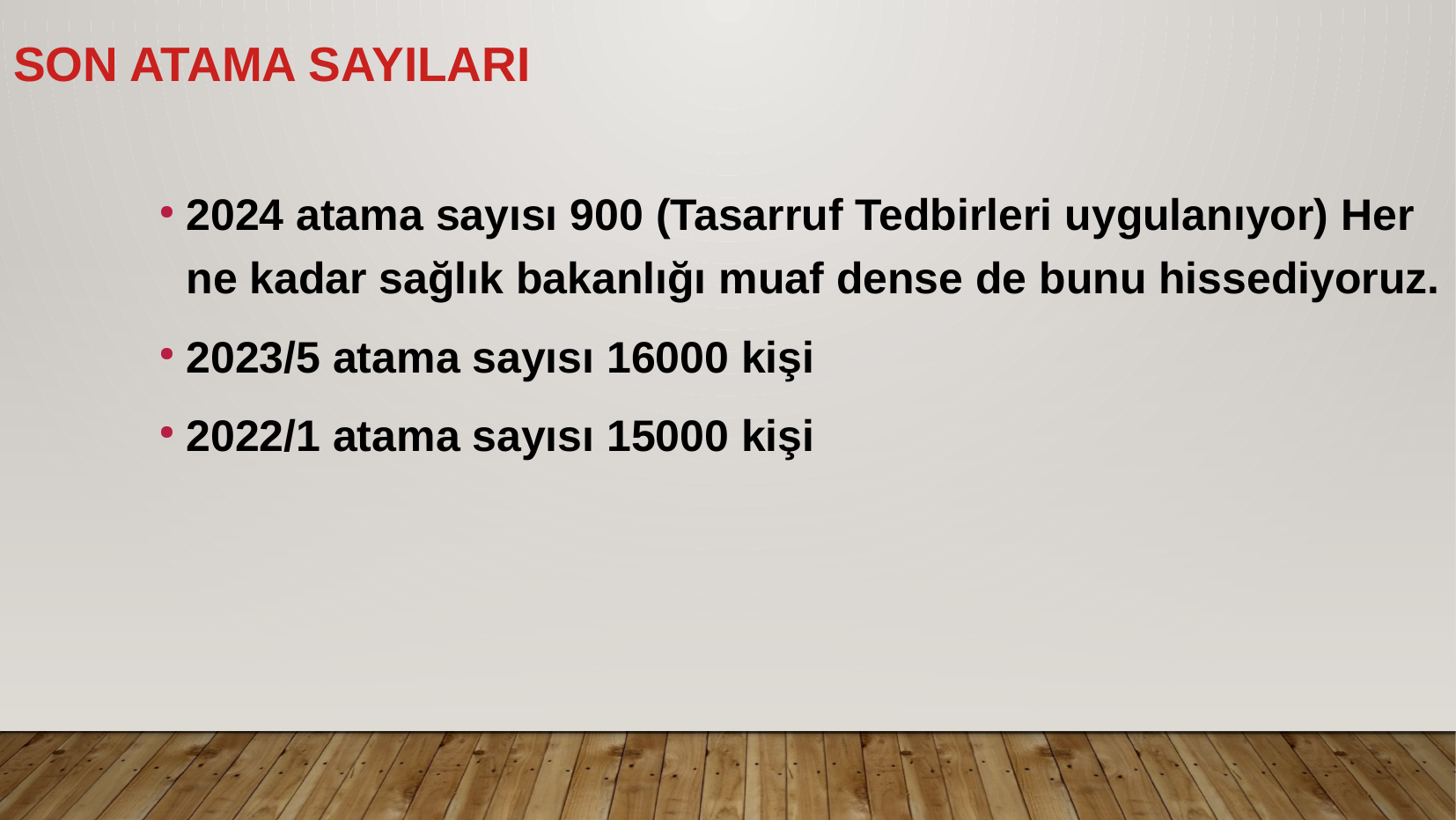

SON ATAMA SAYILARI
2024 atama sayısı 900 (Tasarruf Tedbirleri uygulanıyor) Her ne kadar sağlık bakanlığı muaf dense de bunu hissediyoruz.
2023/5 atama sayısı 16000 kişi
2022/1 atama sayısı 15000 kişi